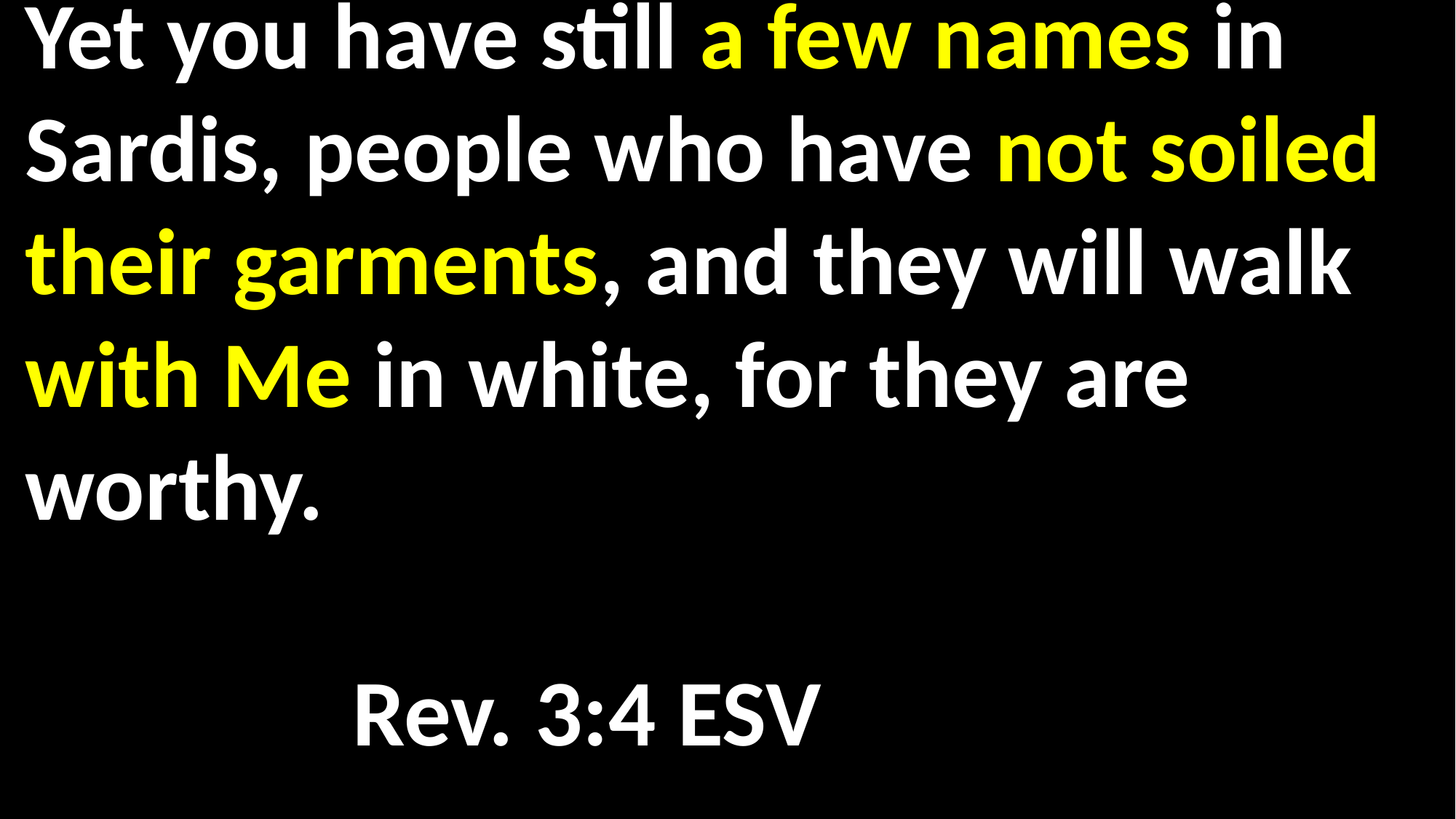

Yet you have still a few names in Sardis, people who have not soiled their garments, and they will walk with Me in white, for they are worthy.				               		     																			Rev. 3:4 ESV